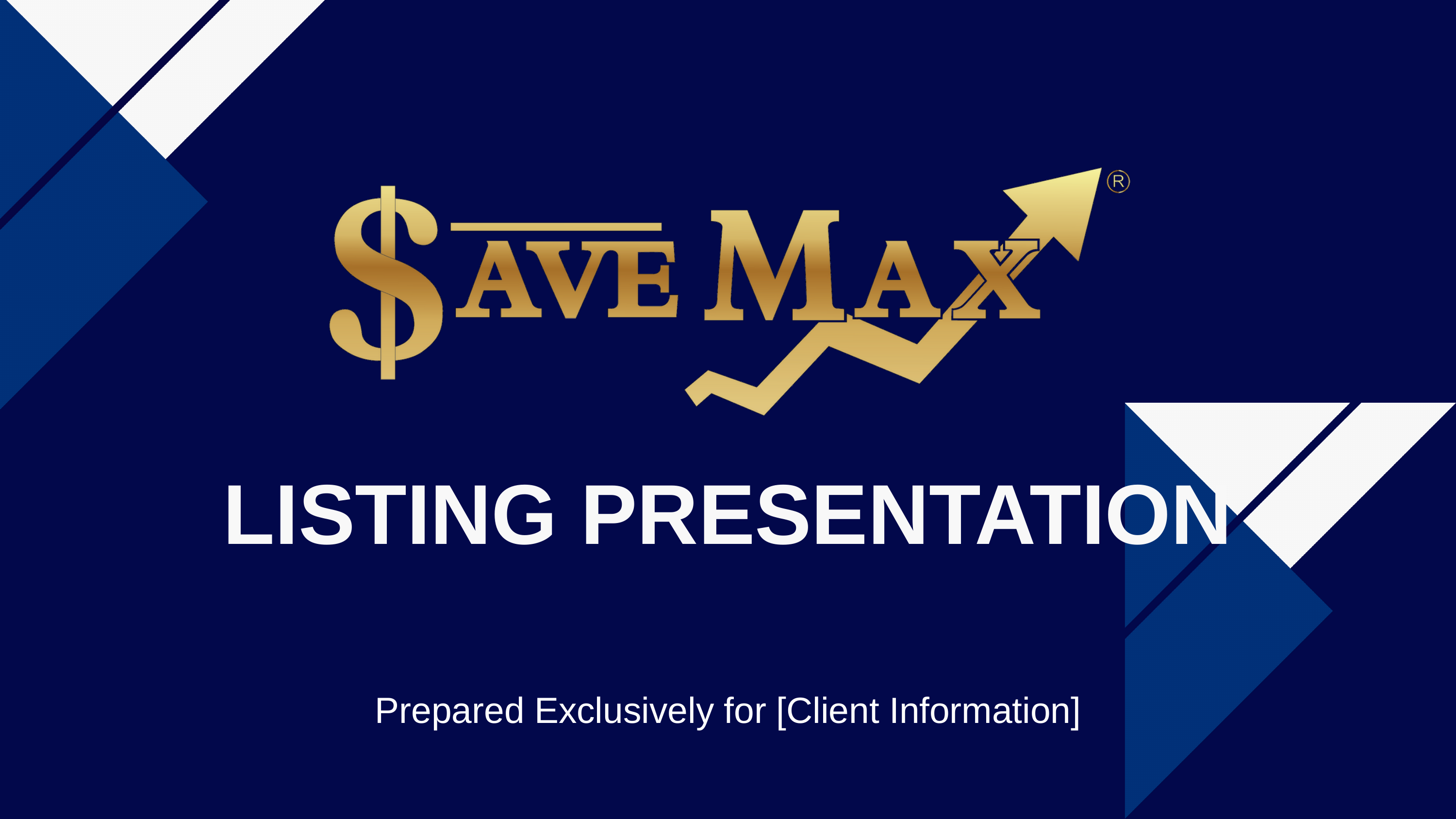

LISTING PRESENTATION
Prepared Exclusively for [Client Information]